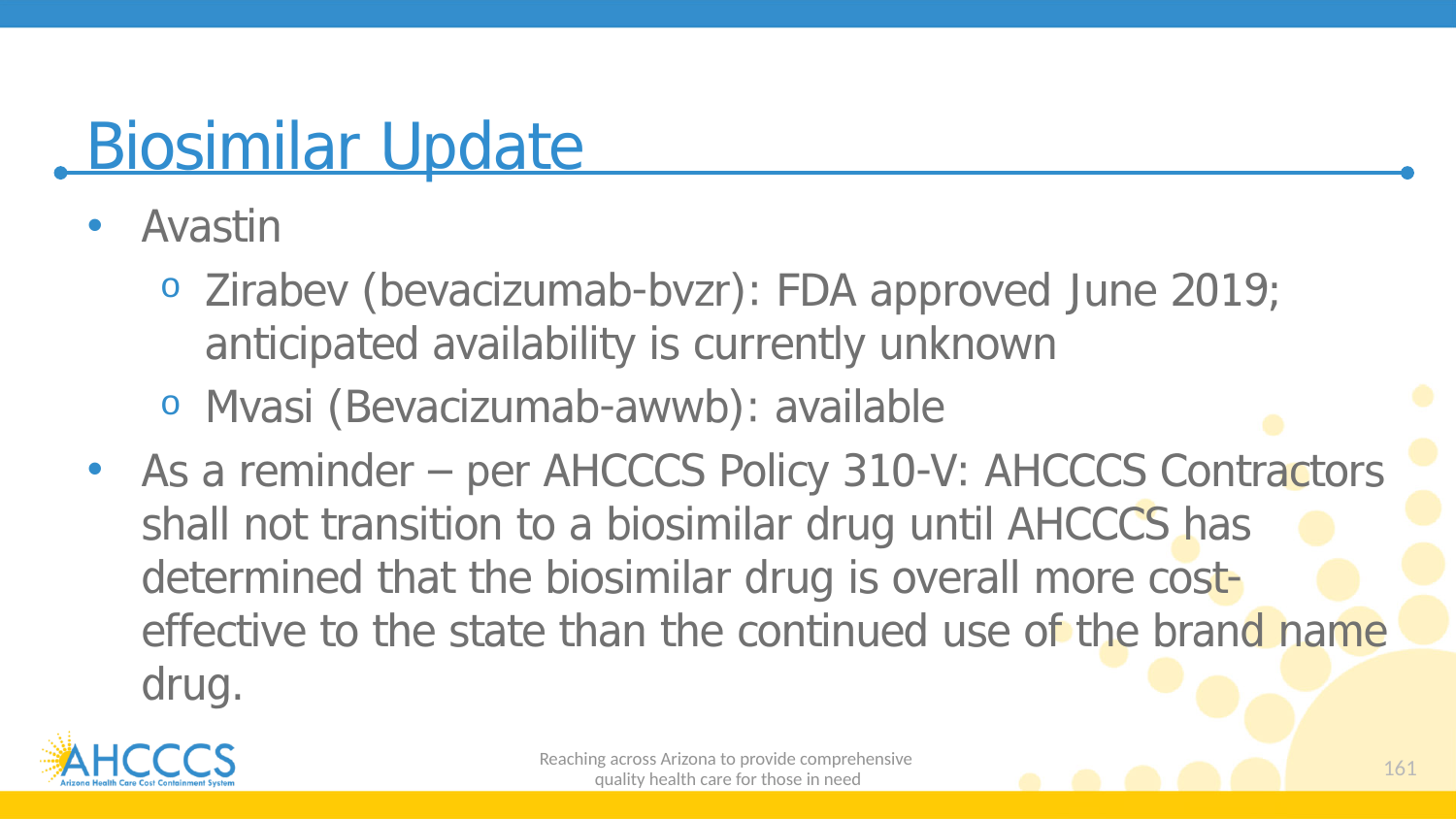

# Biosimilar Update
Avastin
Zirabev (bevacizumab-bvzr): FDA approved June 2019; anticipated availability is currently unknown
Mvasi (Bevacizumab-awwb): available
As a reminder – per AHCCCS Policy 310-V: AHCCCS Contractors shall not transition to a biosimilar drug until AHCCCS has determined that the biosimilar drug is overall more cost-effective to the state than the continued use of the brand name drug.

Reaching across Arizona to provide comprehensive
quality health care for those in need
161